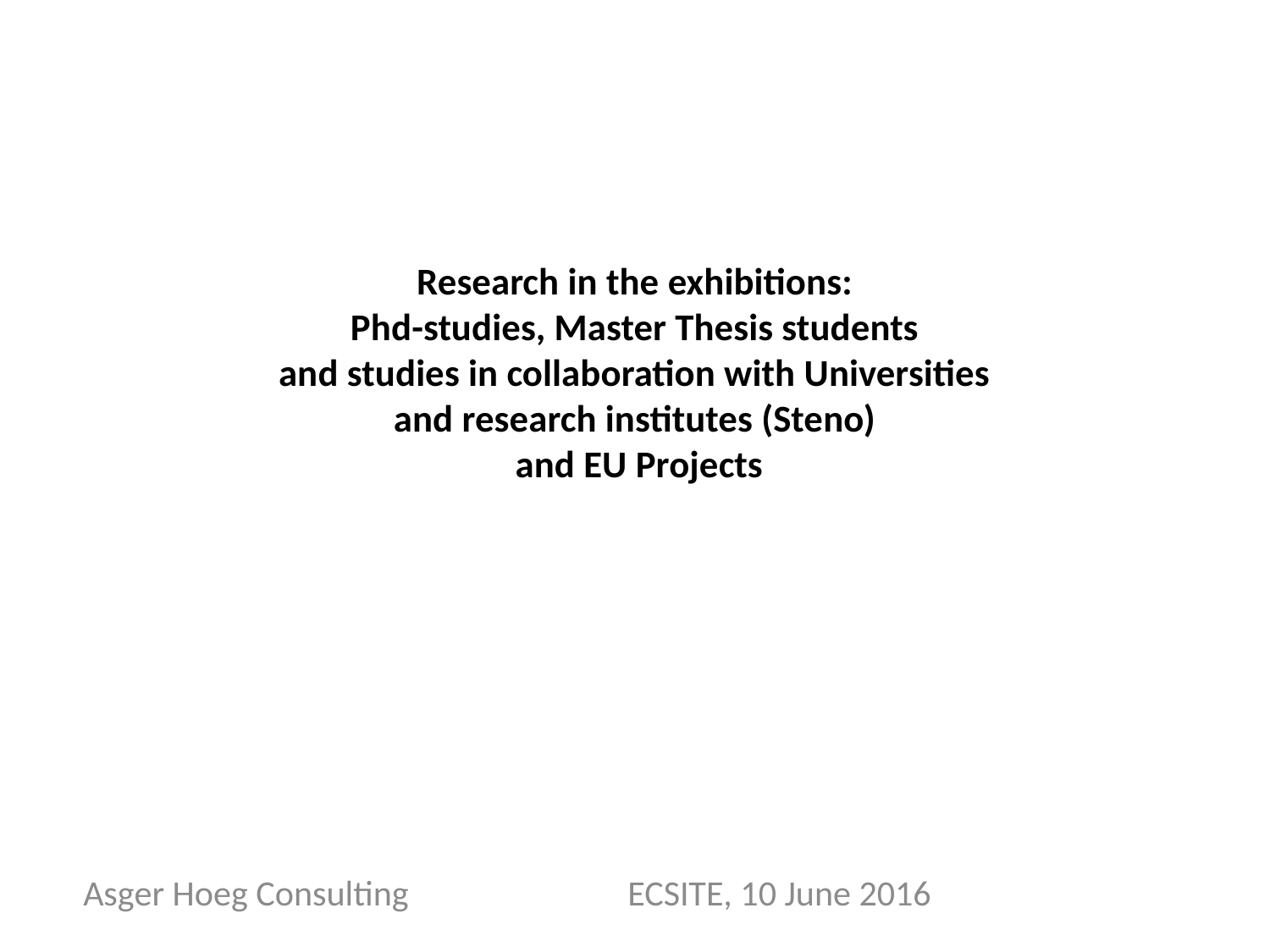

# Research in the exhibitions: Phd-studies, Master Thesis students and studies in collaboration with Universities and research institutes (Steno) and EU Projects
Asger Hoeg Consulting				        ECSITE, 10 June 2016